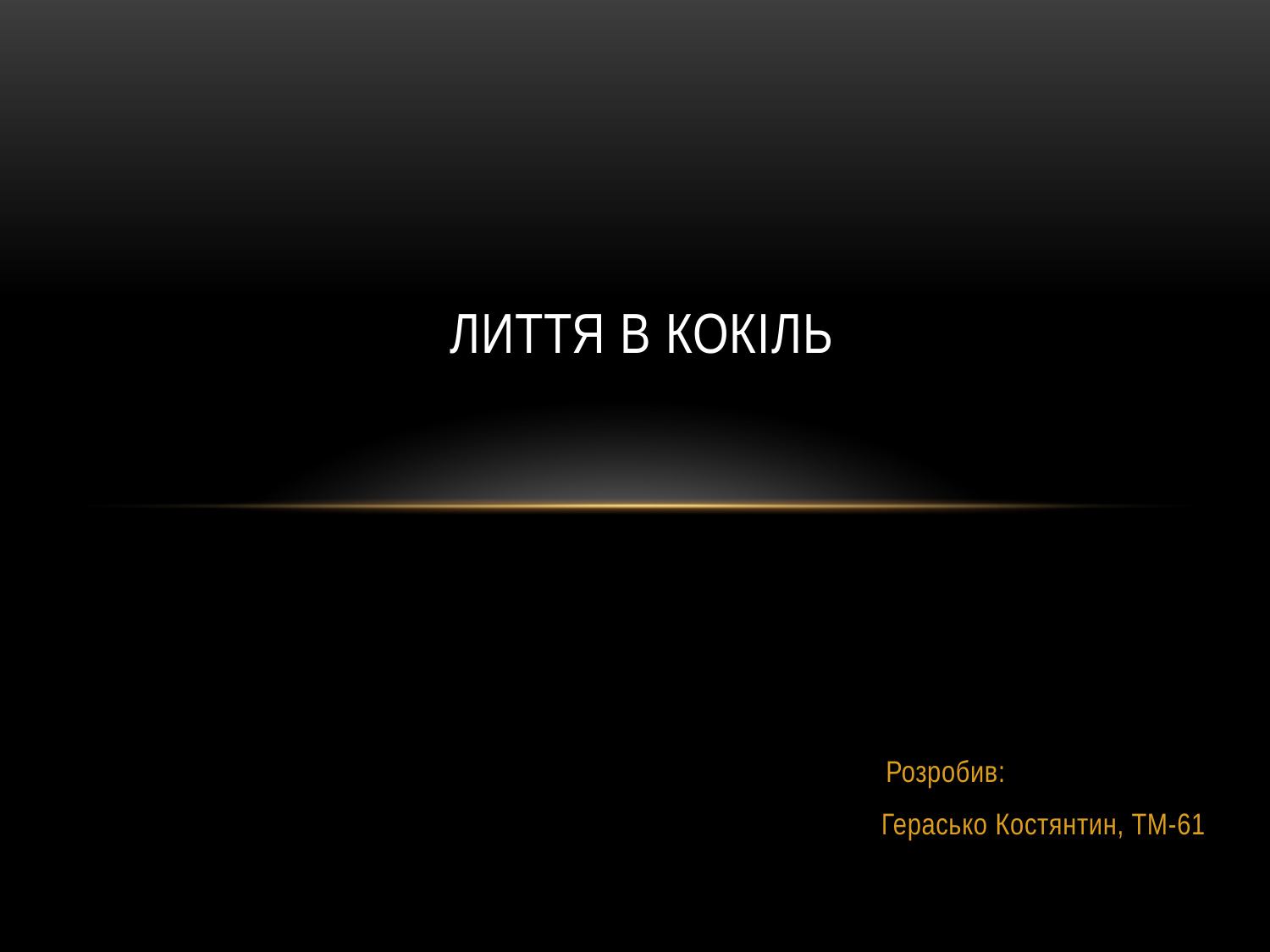

# Лиття в кокіль
                                                                                   Розробив:
Герасько Костянтин, ТМ-61